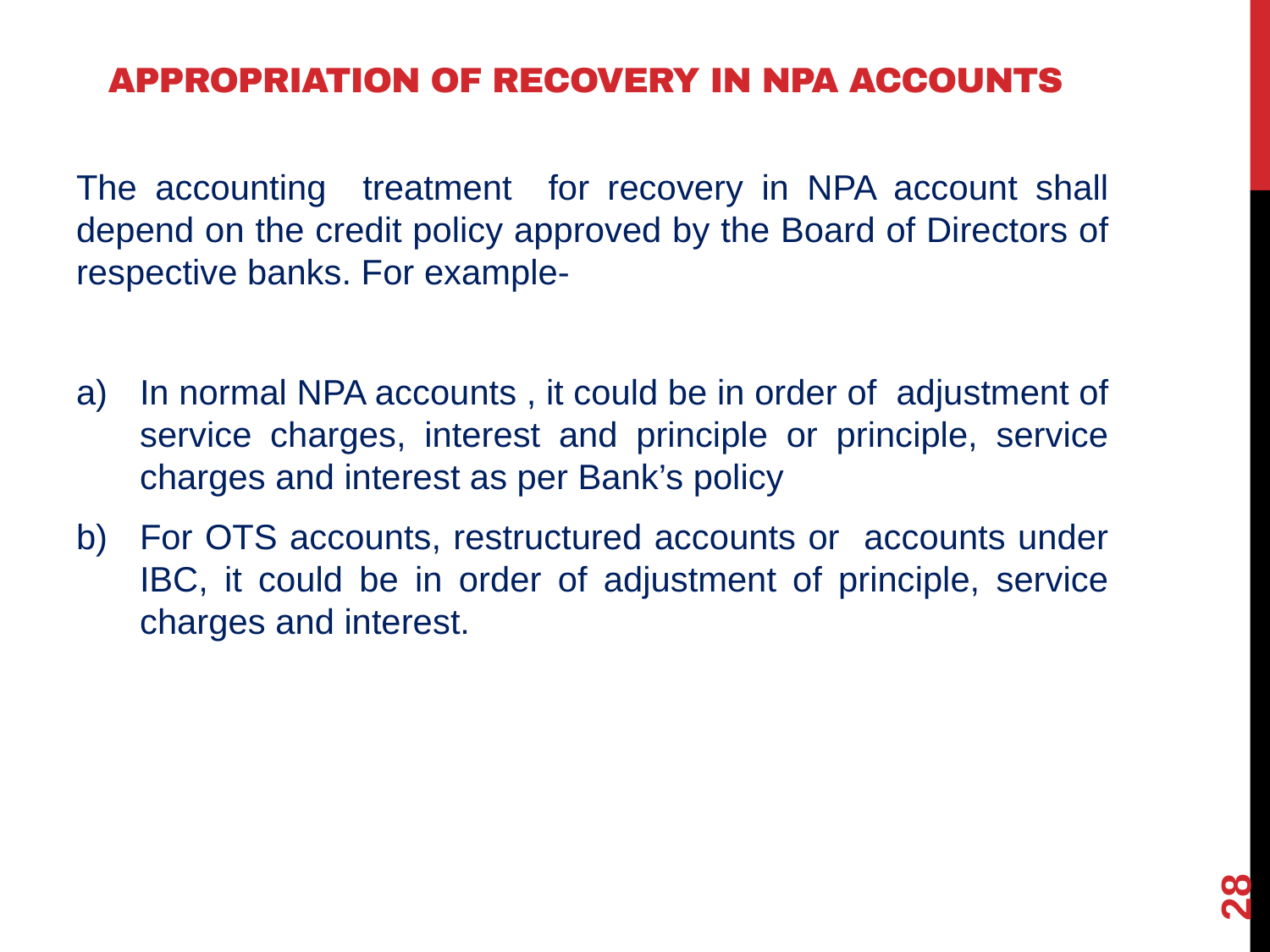

# Appropriation of recovery in NPA accounts
The accounting  treatment  for recovery in NPA account shall depend on the credit policy approved by the Board of Directors of respective banks. For example-

In normal NPA accounts , it could be in order of  adjustment of service charges, interest and principle or principle, service charges and interest as per Bank’s policy
For OTS accounts, restructured accounts or  accounts under IBC, it could be in order of adjustment of principle, service charges and interest.
28